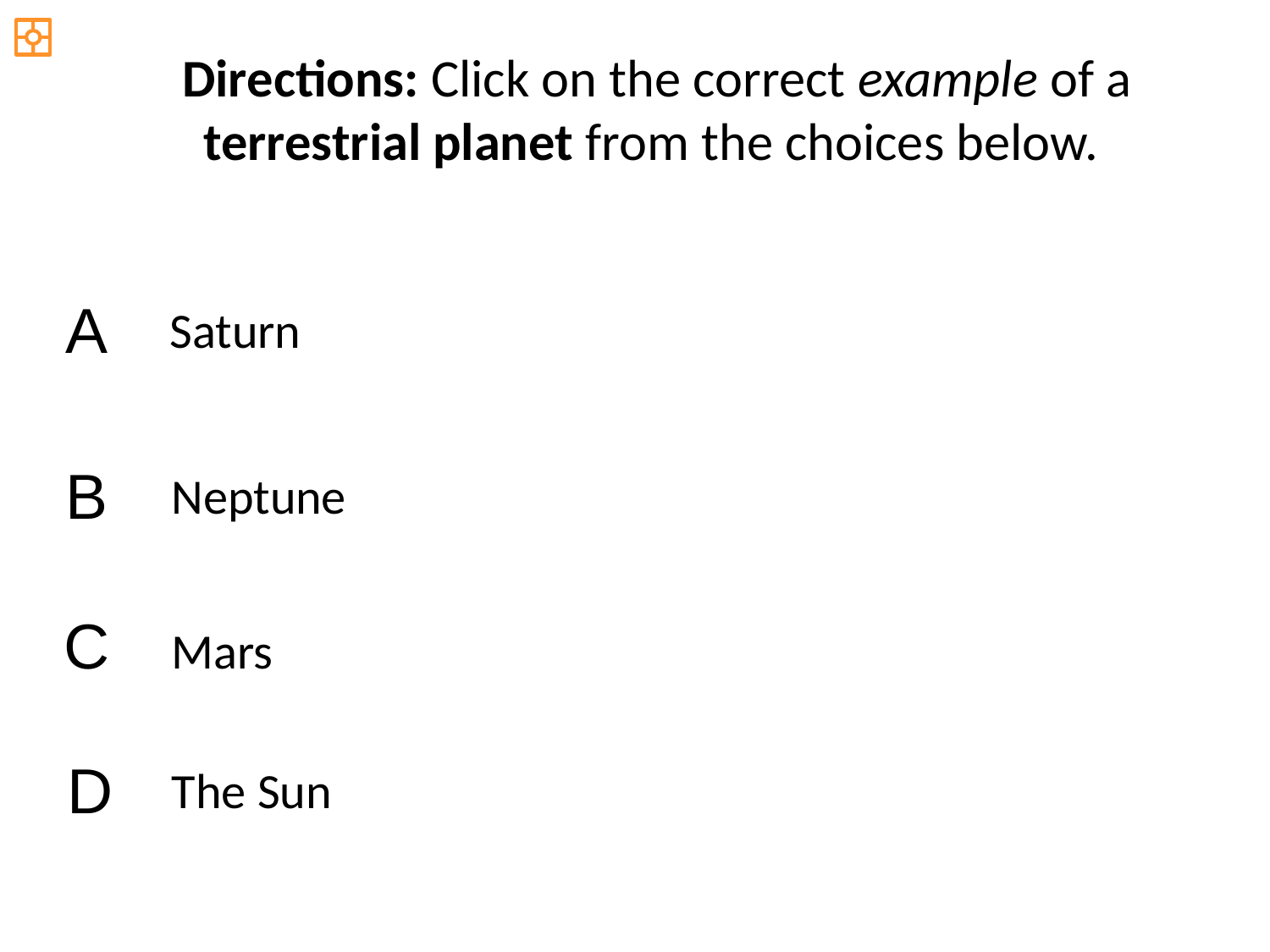

Directions: Click on the correct example of a terrestrial planet from the choices below.
A
Saturn
B
Neptune
C
Mars
D
The Sun